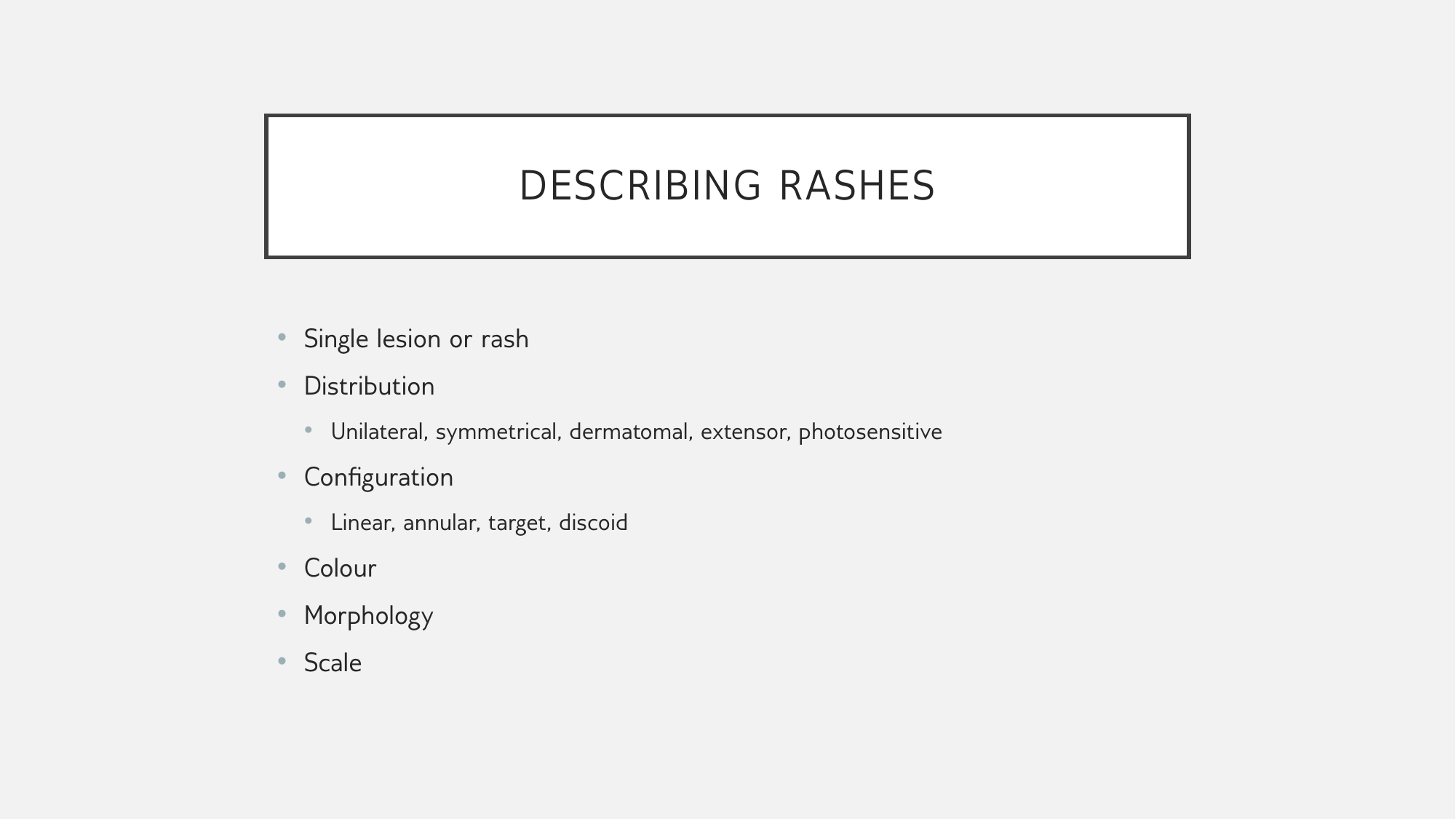

# Describing rashes
Single lesion or rash
Distribution
Unilateral, symmetrical, dermatomal, extensor, photosensitive
Configuration
Linear, annular, target, discoid
Colour
Morphology
Scale